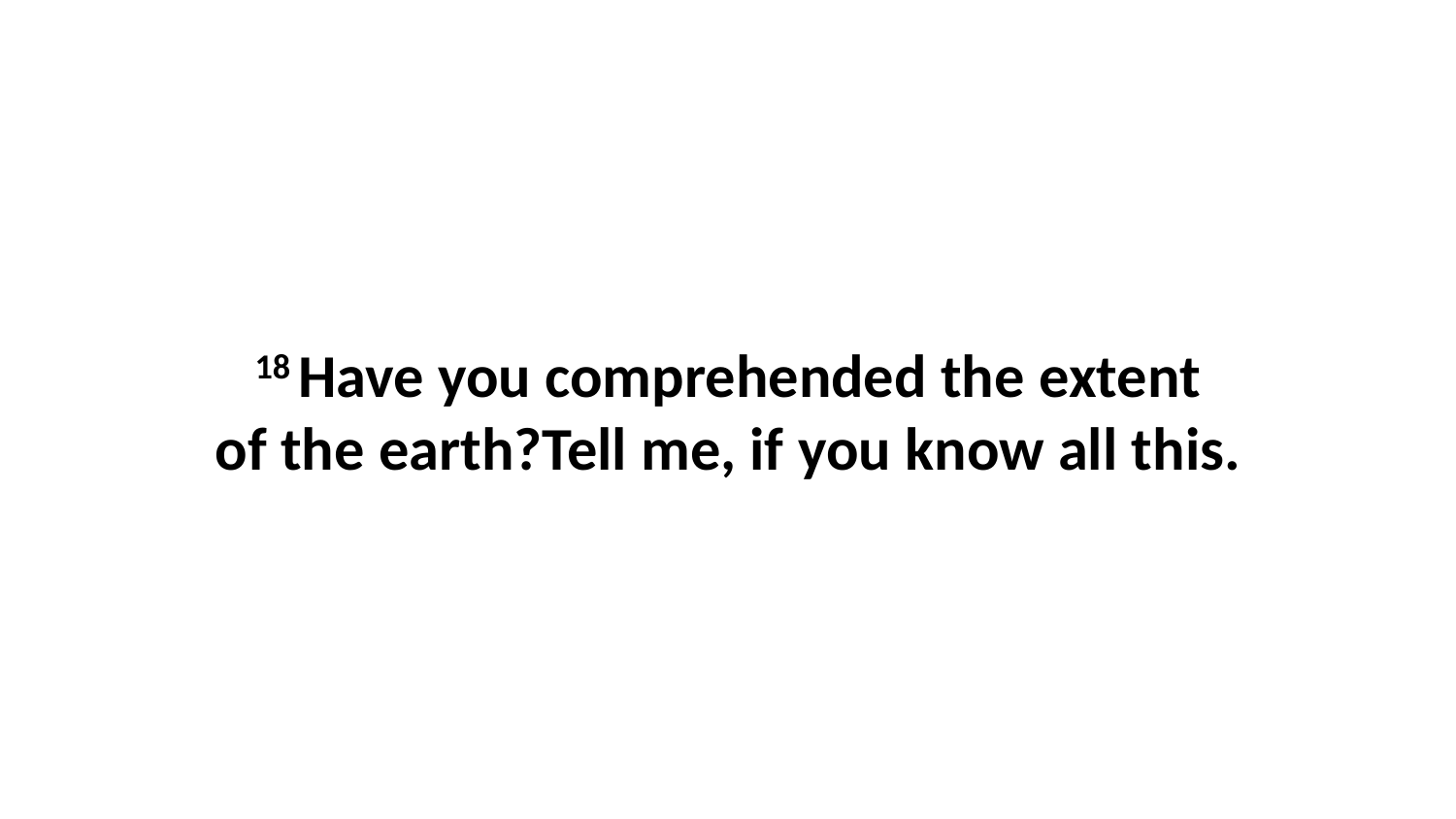

18 Have you comprehended the extent of the earth?Tell me, if you know all this.